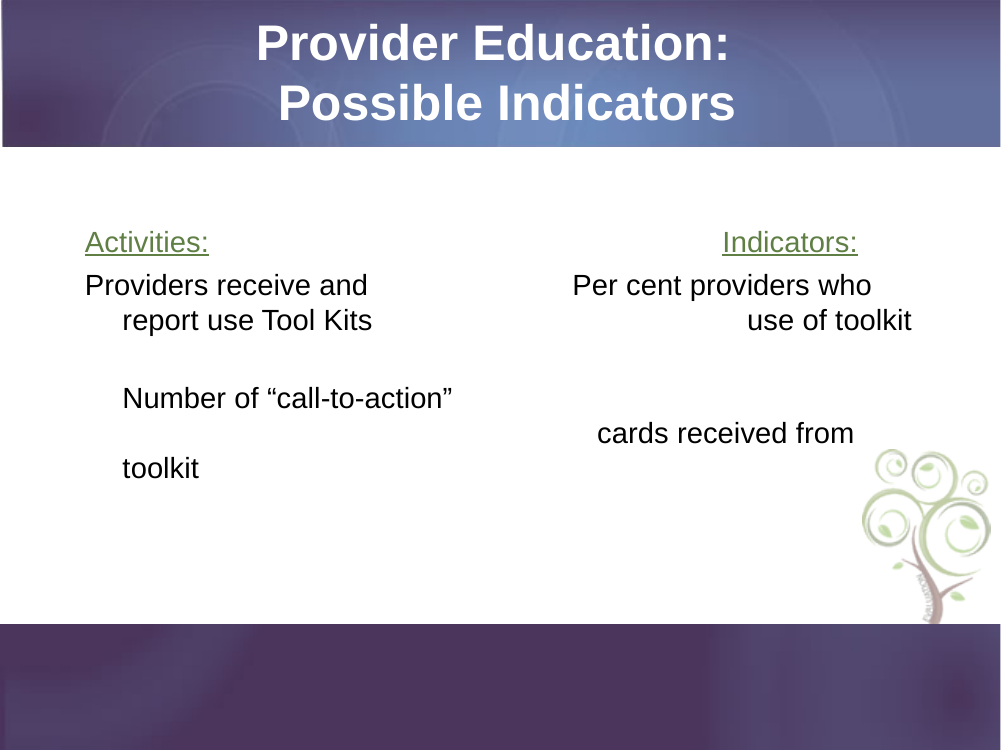

# Provider Education: Possible Indicators

Activities: 				Indicators:
Providers receive and 		Per cent providers who report use Tool Kits 			   use of toolkit
						Number of “call-to-action” 						   cards received from toolkit